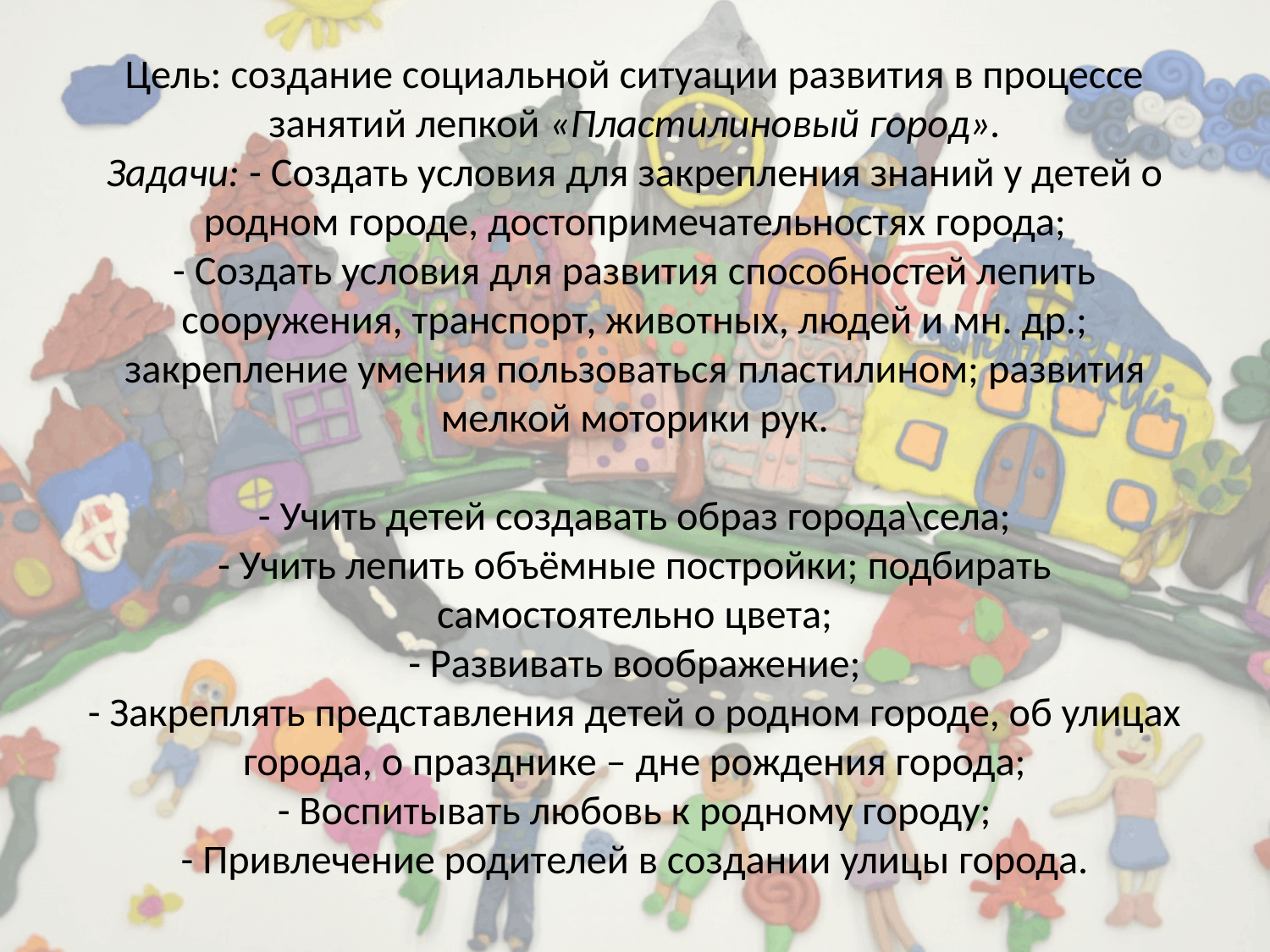

# Цель: создание социальной ситуации развития в процессе занятий лепкой «Пластилиновый город». Задачи: - Создать условия для закрепления знаний у детей о родном городе, достопримечательностях города; - Создать условия для развития способностей лепить сооружения, транспорт, животных, людей и мн. др.; закрепление умения пользоваться пластилином; развития мелкой моторики рук.   - Учить детей создавать образ города\села; - Учить лепить объёмные постройки; подбирать самостоятельно цвета; - Развивать воображение; - Закреплять представления детей о родном городе, об улицах города, о празднике – дне рождения города; - Воспитывать любовь к родному городу; - Привлечение родителей в создании улицы города.